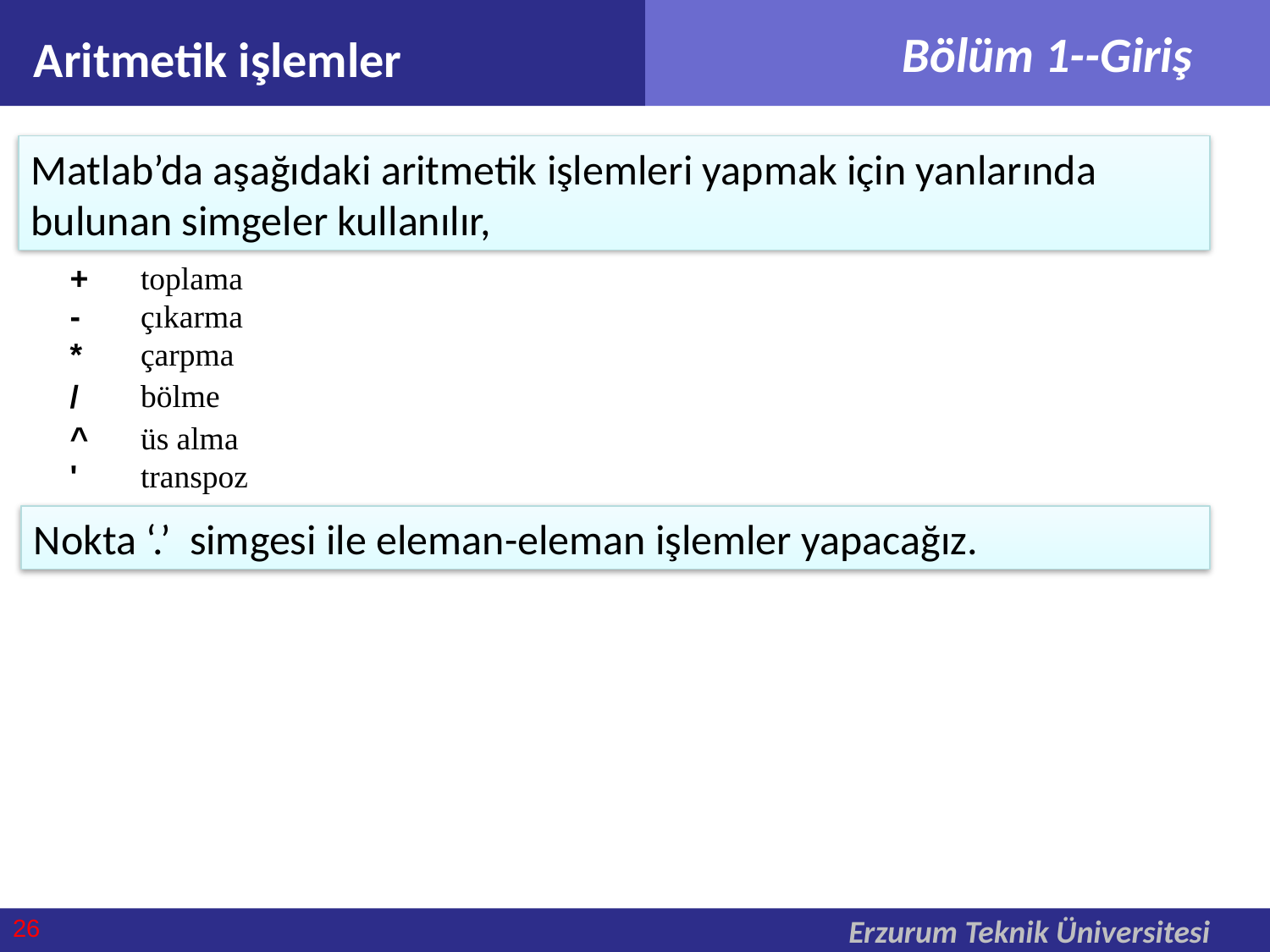

Aritmetik işlemler
Matlab’da aşağıdaki aritmetik işlemleri yapmak için yanlarında bulunan simgeler kullanılır,
| + | toplama |
| --- | --- |
| - | çıkarma |
| \* | çarpma |
| / | bölme |
| ^ | üs alma |
| ' | transpoz |
Nokta ‘.’  simgesi ile eleman-eleman işlemler yapacağız.
26